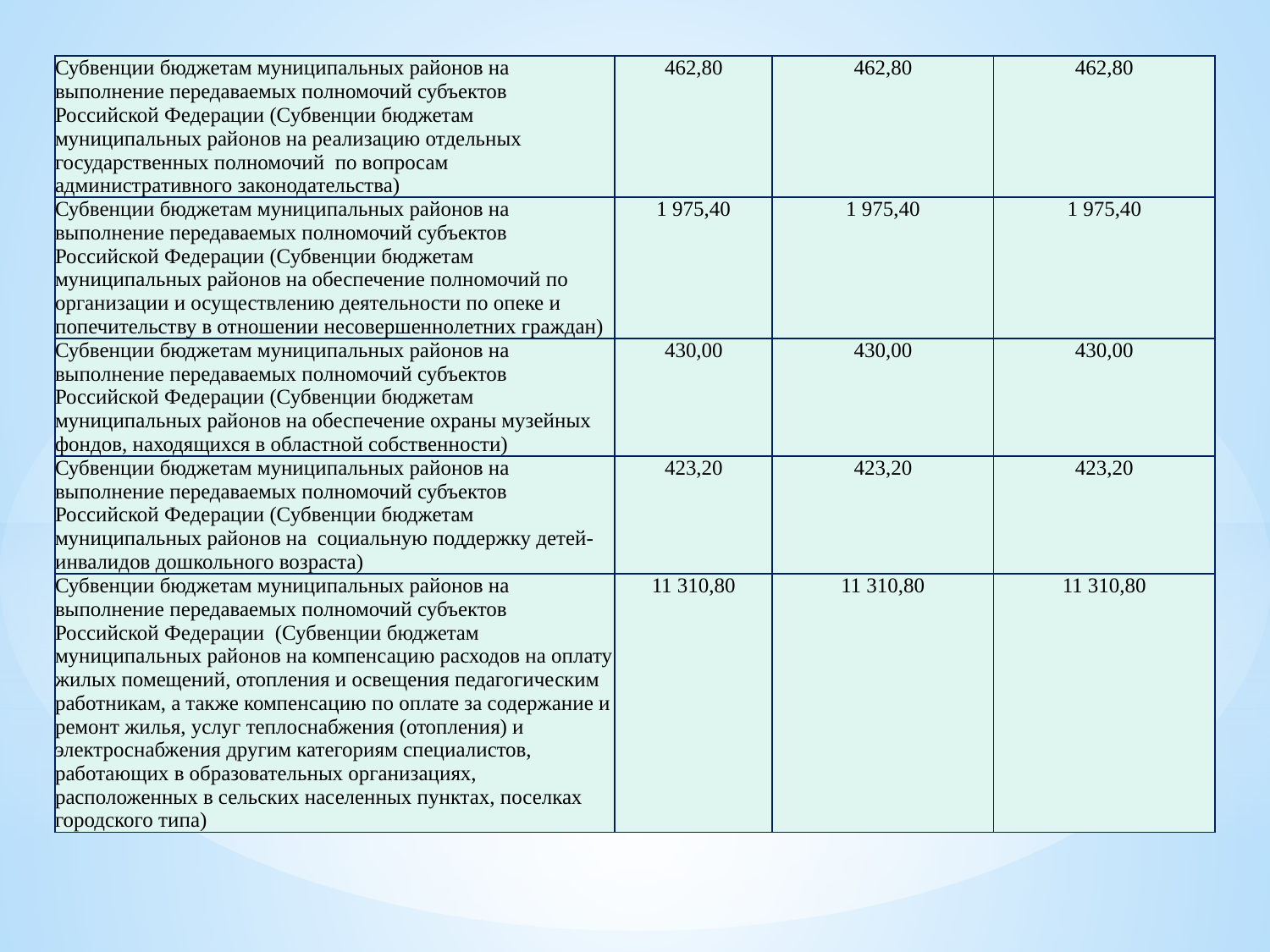

| Субвенции бюджетам муниципальных районов на выполнение передаваемых полномочий субъектов Российской Федерации (Субвенции бюджетам муниципальных районов на реализацию отдельных государственных полномочий по вопросам административного законодательства) | 462,80 | 462,80 | 462,80 |
| --- | --- | --- | --- |
| Субвенции бюджетам муниципальных районов на выполнение передаваемых полномочий субъектов Российской Федерации (Субвенции бюджетам муниципальных районов на обеспечение полномочий по организации и осуществлению деятельности по опеке и попечительству в отношении несовершеннолетних граждан) | 1 975,40 | 1 975,40 | 1 975,40 |
| Субвенции бюджетам муниципальных районов на выполнение передаваемых полномочий субъектов Российской Федерации (Субвенции бюджетам муниципальных районов на обеспечение охраны музейных фондов, находящихся в областной собственности) | 430,00 | 430,00 | 430,00 |
| Субвенции бюджетам муниципальных районов на выполнение передаваемых полномочий субъектов Российской Федерации (Субвенции бюджетам муниципальных районов на социальную поддержку детей-инвалидов дошкольного возраста) | 423,20 | 423,20 | 423,20 |
| Субвенции бюджетам муниципальных районов на выполнение передаваемых полномочий субъектов Российской Федерации (Субвенции бюджетам муниципальных районов на компенсацию расходов на оплату жилых помещений, отопления и освещения педагогическим работникам, а также компенсацию по оплате за содержание и ремонт жилья, услуг теплоснабжения (отопления) и электроснабжения другим категориям специалистов, работающих в образовательных организациях, расположенных в сельских населенных пунктах, поселках городского типа) | 11 310,80 | 11 310,80 | 11 310,80 |